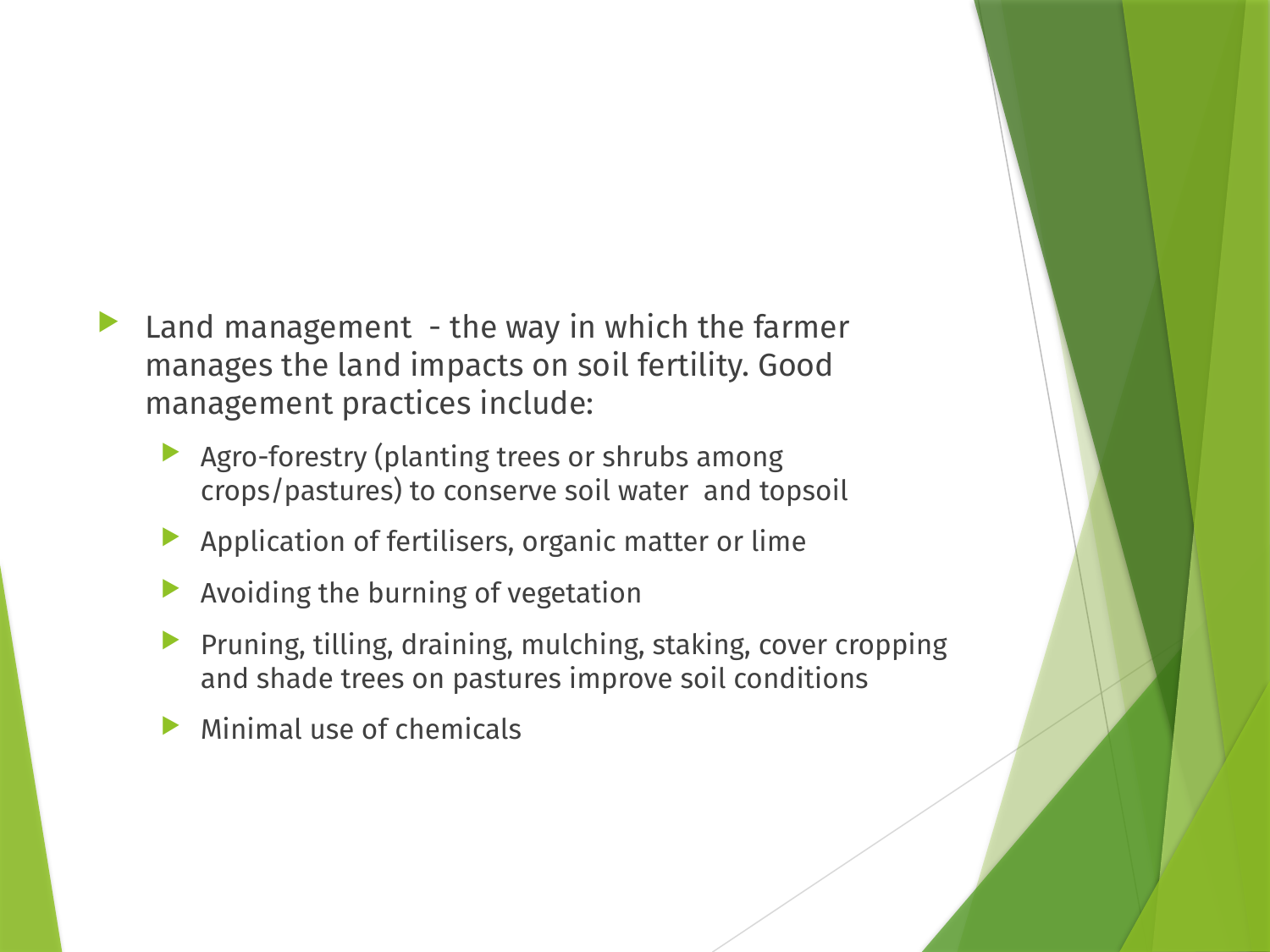

Land management  - the way in which the farmer manages the land impacts on soil fertility. Good management practices include:
Agro-forestry (planting trees or shrubs among crops/pastures) to conserve soil water  and topsoil
Application of fertilisers, organic matter or lime
Avoiding the burning of vegetation
Pruning, tilling, draining, mulching, staking, cover cropping and shade trees on pastures improve soil conditions
Minimal use of chemicals